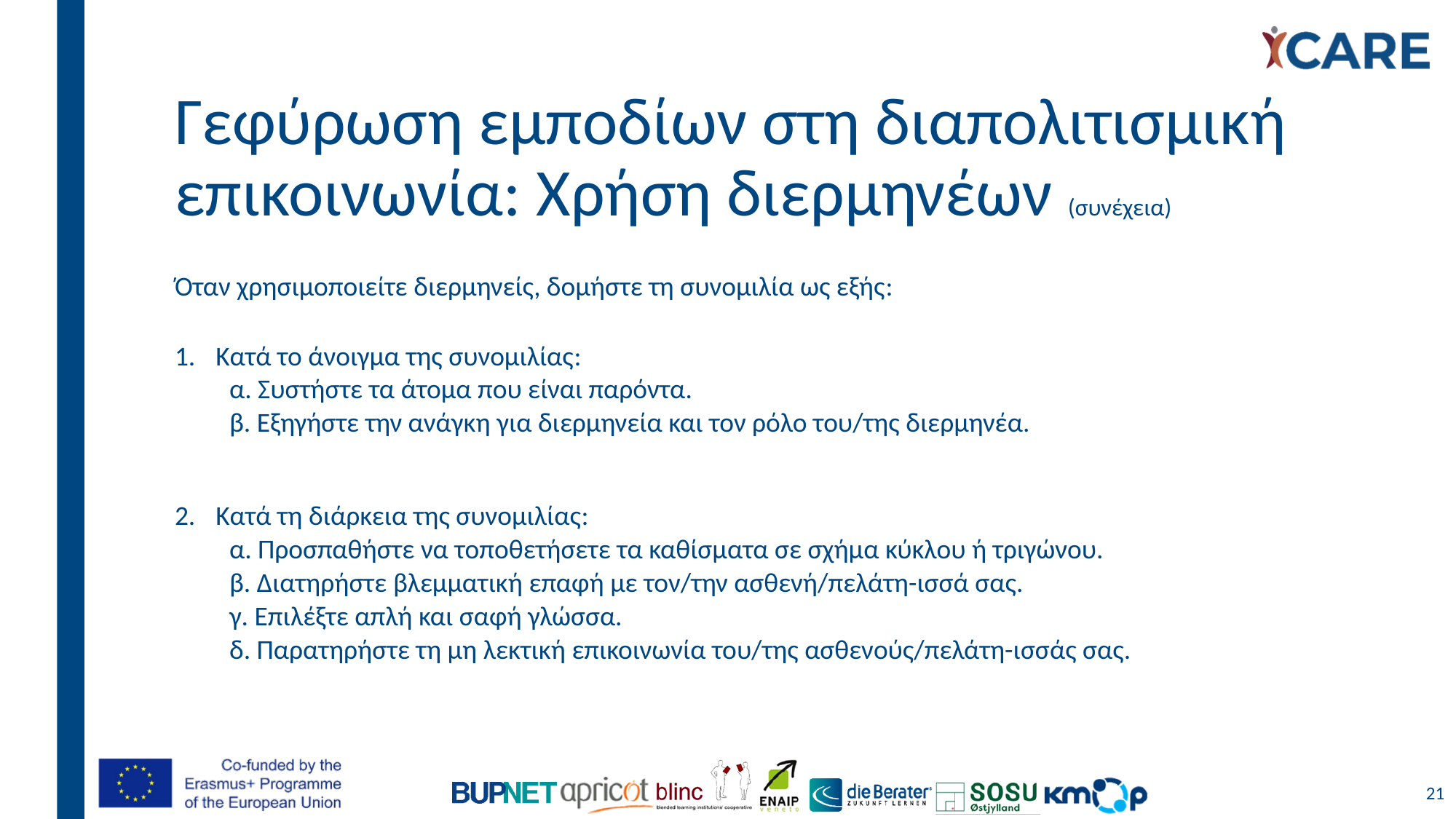

# Γεφύρωση εμποδίων στη διαπολιτισμική επικοινωνία: Χρήση διερμηνέων (συνέχεια)
Όταν χρησιμοποιείτε διερμηνείς, δομήστε τη συνομιλία ως εξής:

Κατά το άνοιγμα της συνομιλίας:
α. Συστήστε τα άτομα που είναι παρόντα.
β. Εξηγήστε την ανάγκη για διερμηνεία και τον ρόλο του/της διερμηνέα.

Κατά τη διάρκεια της συνομιλίας:
α. Προσπαθήστε να τοποθετήσετε τα καθίσματα σε σχήμα κύκλου ή τριγώνου.
β. Διατηρήστε βλεμματική επαφή με τον/την ασθενή/πελάτη-ισσά σας.
γ. Επιλέξτε απλή και σαφή γλώσσα.
δ. Παρατηρήστε τη μη λεκτική επικοινωνία του/της ασθενούς/πελάτη-ισσάς σας.

21